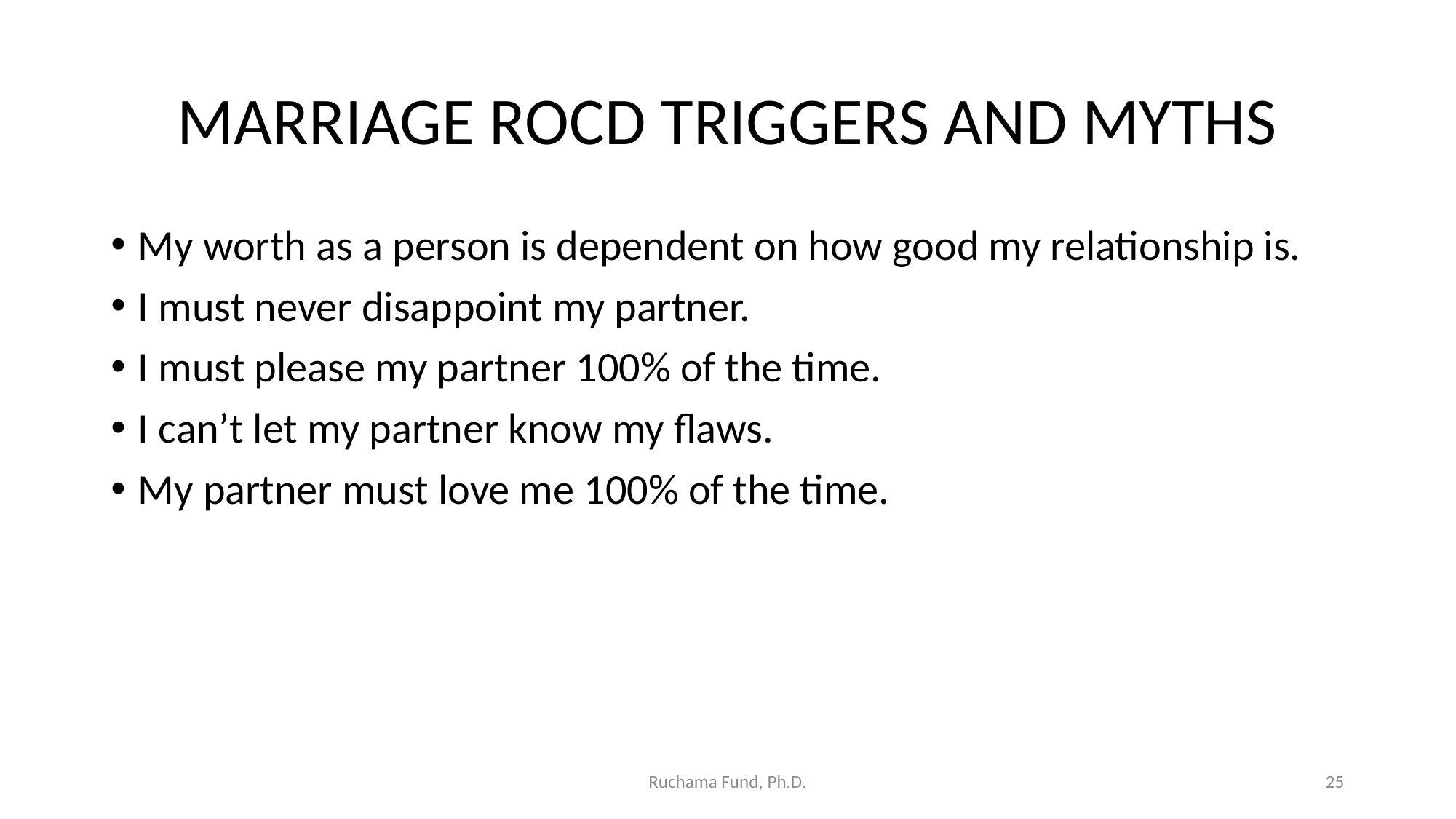

# MARRIAGE ROCD TRIGGERS AND MYTHS
My worth as a person is dependent on how good my relationship is.
I must never disappoint my partner.
I must please my partner 100% of the time.
I can’t let my partner know my flaws.
My partner must love me 100% of the time.
Ruchama Fund, Ph.D.
25